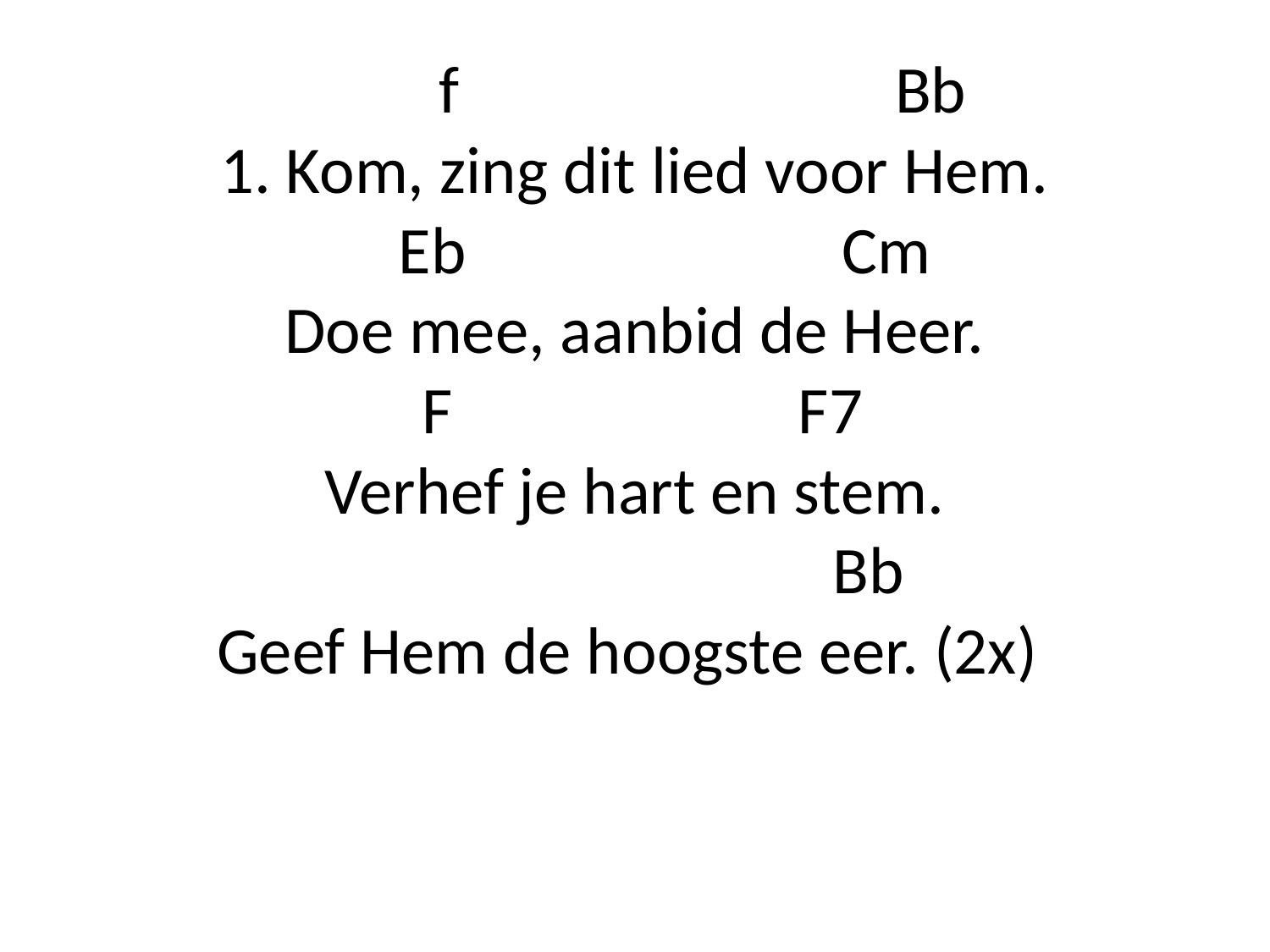

# f                             Bb 1. Kom, zing dit lied voor Hem. Eb                         Cm Doe mee, aanbid de Heer. F                       F7 Verhef je hart en stem. Bb Geef Hem de hoogste eer. (2x)